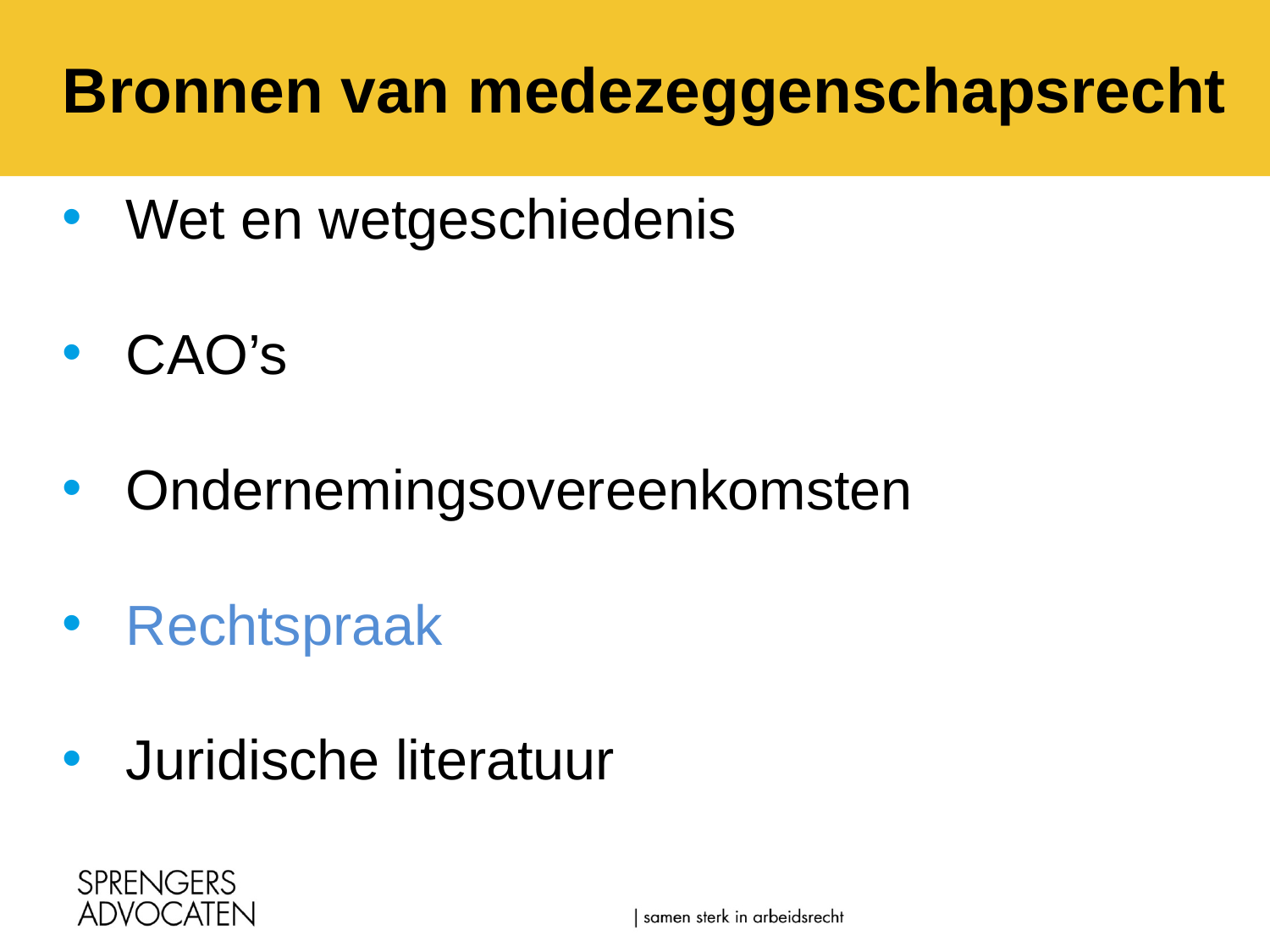

# Bronnen van medezeggenschapsrecht
Wet en wetgeschiedenis

CAO’s

Ondernemingsovereenkomsten

Rechtspraak

Juridische literatuur